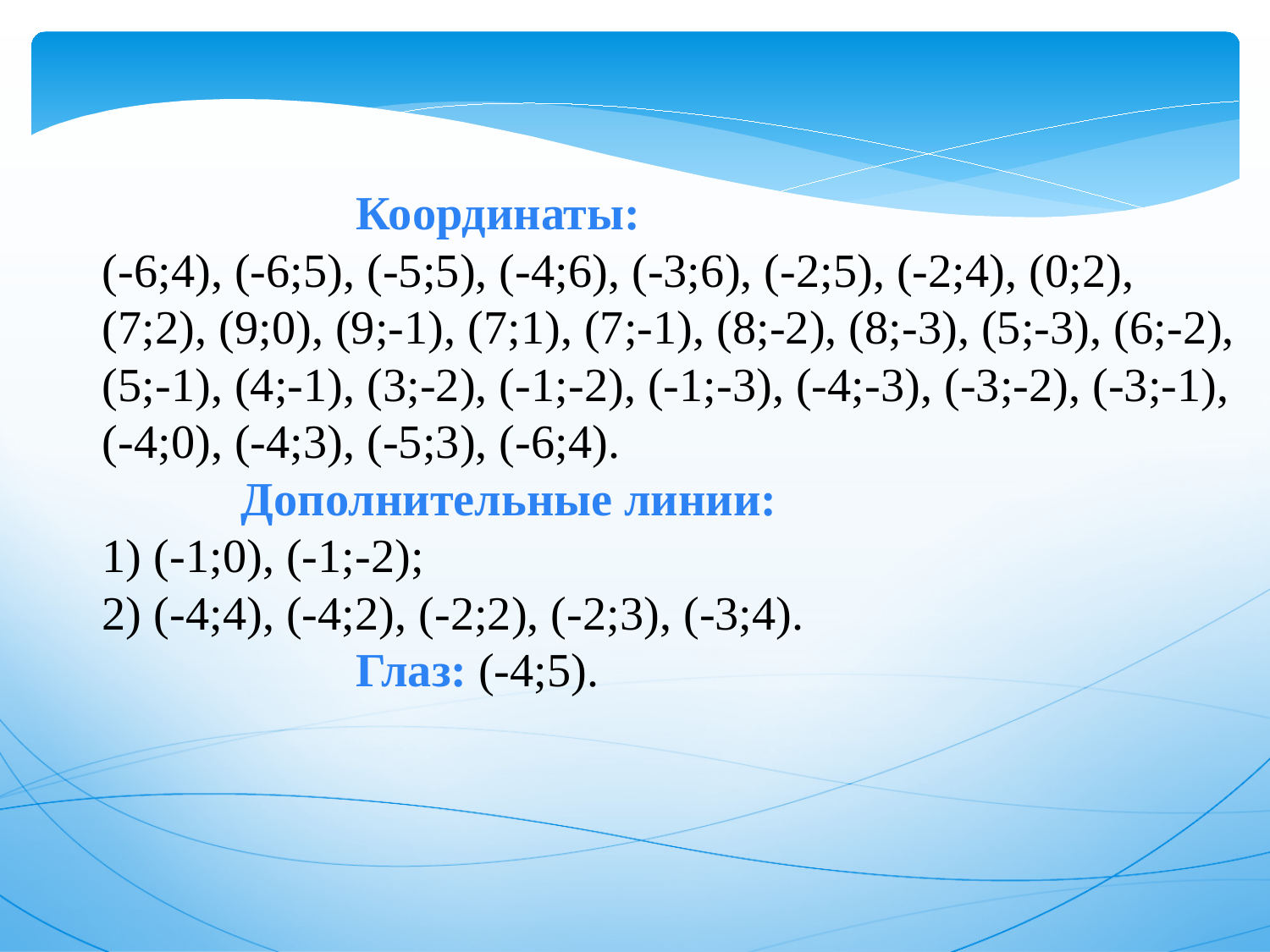

Координаты:
(-6;4), (-6;5), (-5;5), (-4;6), (-3;6), (-2;5), (-2;4), (0;2),
(7;2), (9;0), (9;-1), (7;1), (7;-1), (8;-2), (8;-3), (5;-3), (6;-2),
(5;-1), (4;-1), (3;-2), (-1;-2), (-1;-3), (-4;-3), (-3;-2), (-3;-1),
(-4;0), (-4;3), (-5;3), (-6;4).
	 Дополнительные линии:
1) (-1;0), (-1;-2);
2) (-4;4), (-4;2), (-2;2), (-2;3), (-3;4).
		Глаз: (-4;5).